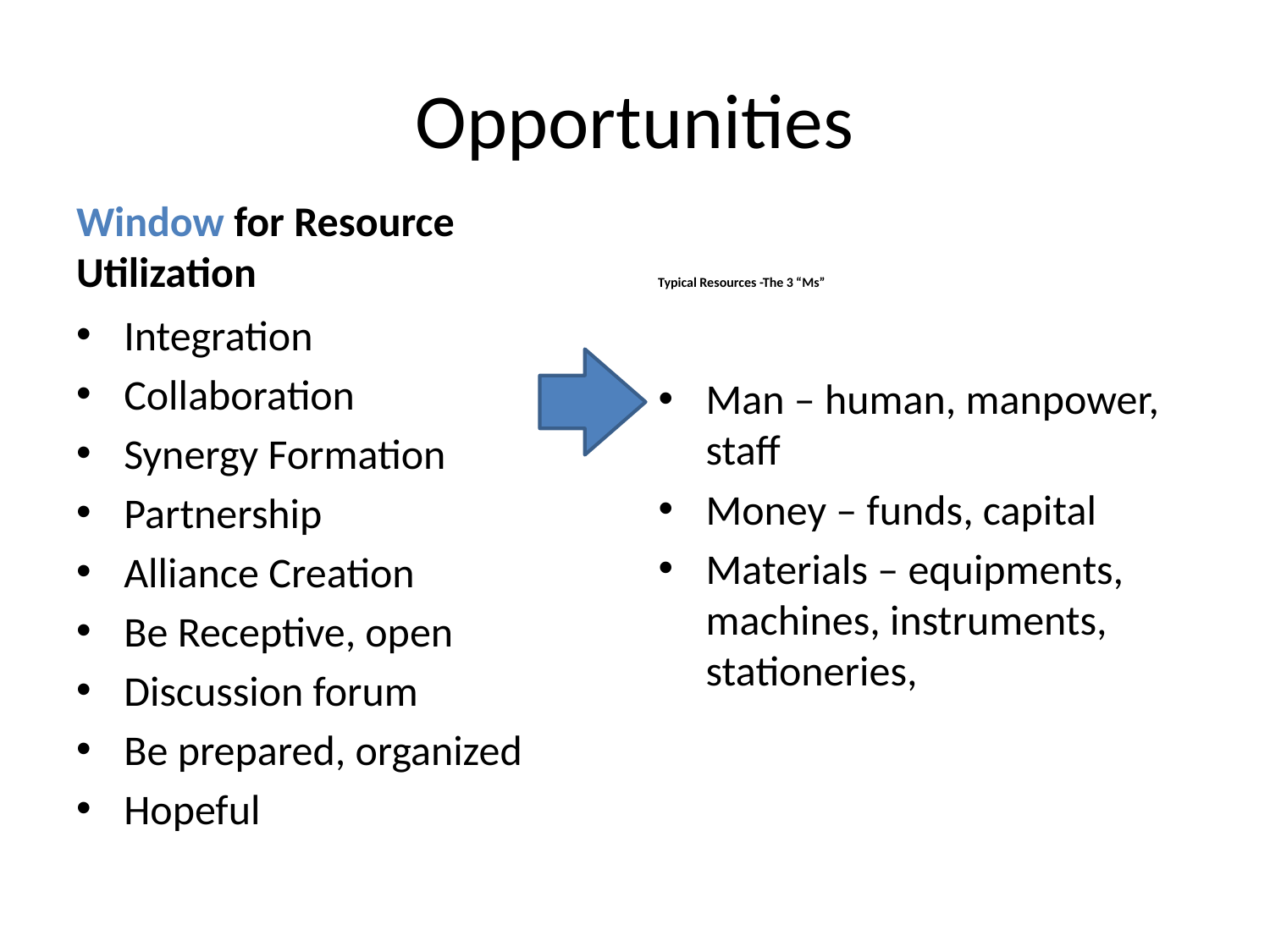

# Opportunities
Window for Resource Utilization

Typical Resources -The 3 “Ms”
Integration
Collaboration
Synergy Formation
Partnership
Alliance Creation
Be Receptive, open
Discussion forum
Be prepared, organized
Hopeful

Man – human, manpower, staff
Money – funds, capital
Materials – equipments, machines, instruments, stationeries,